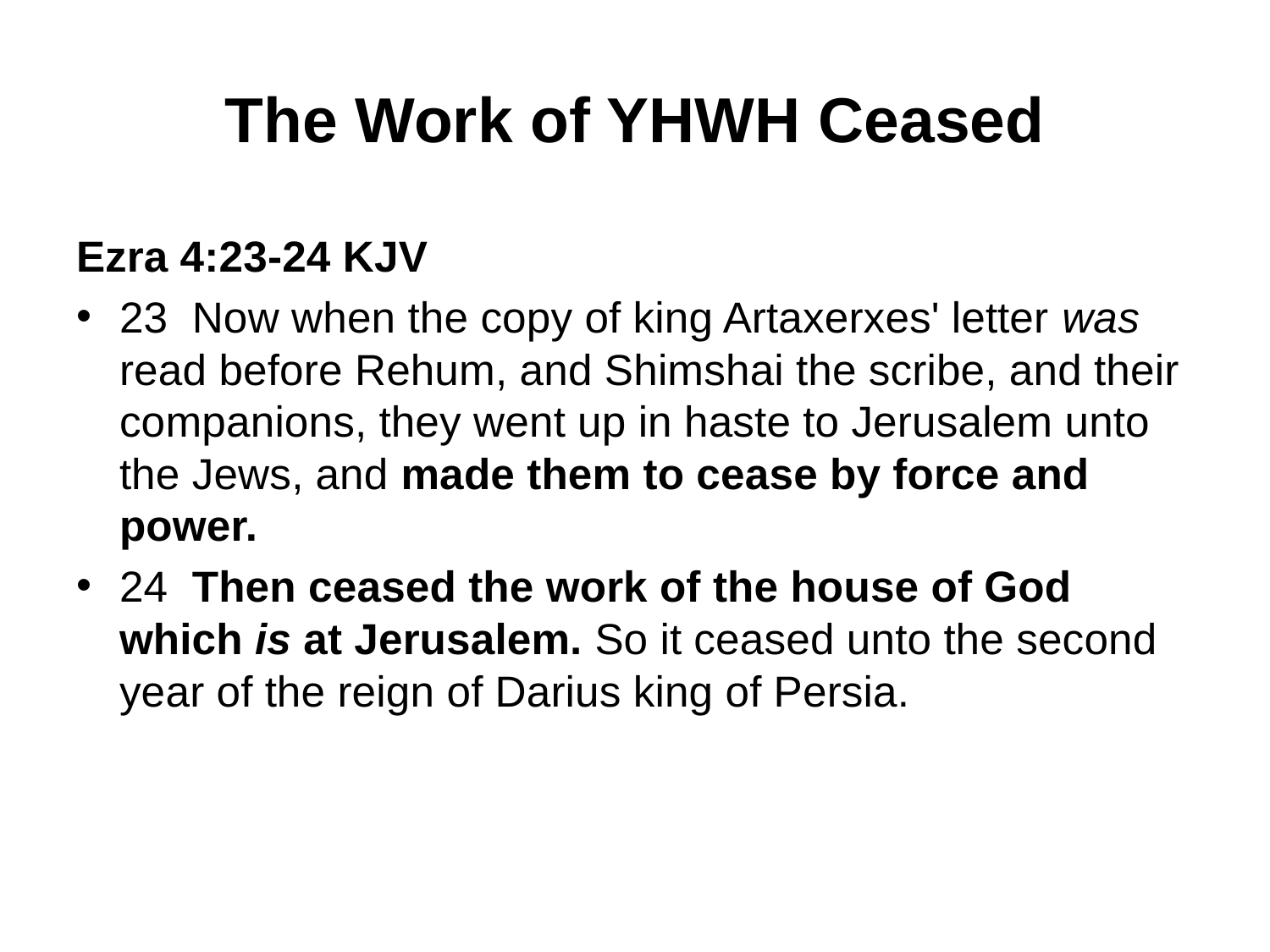

# The Work of YHWH Ceased
Ezra 4:23-24 KJV
23  Now when the copy of king Artaxerxes' letter was read before Rehum, and Shimshai the scribe, and their companions, they went up in haste to Jerusalem unto the Jews, and made them to cease by force and power.
24  Then ceased the work of the house of God which is at Jerusalem. So it ceased unto the second year of the reign of Darius king of Persia.